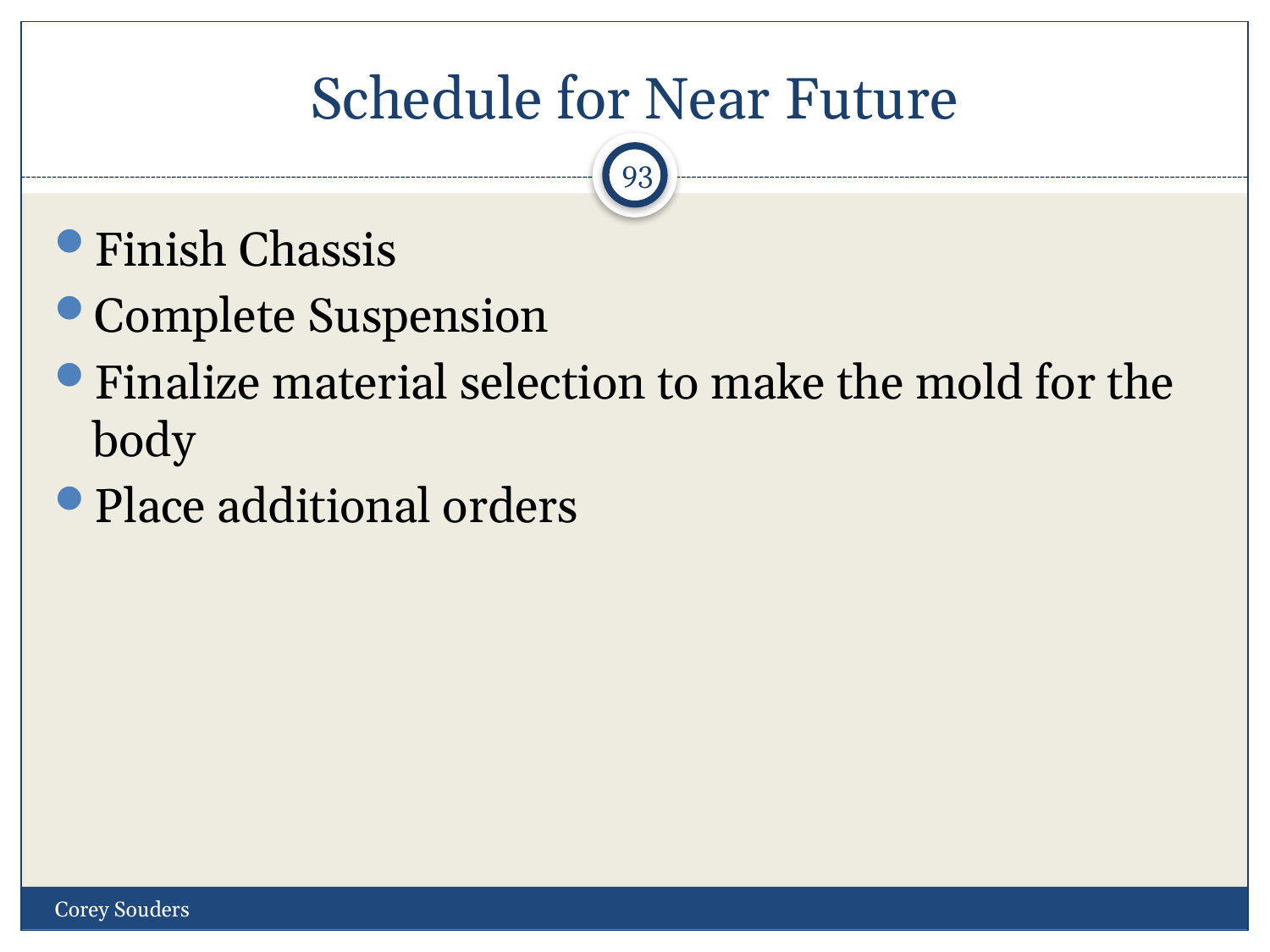

# Schedule for Near Future
93
Finish Chassis
Complete Suspension
Finalize material selection to make the mold for the body
Place additional orders

Corey Souders